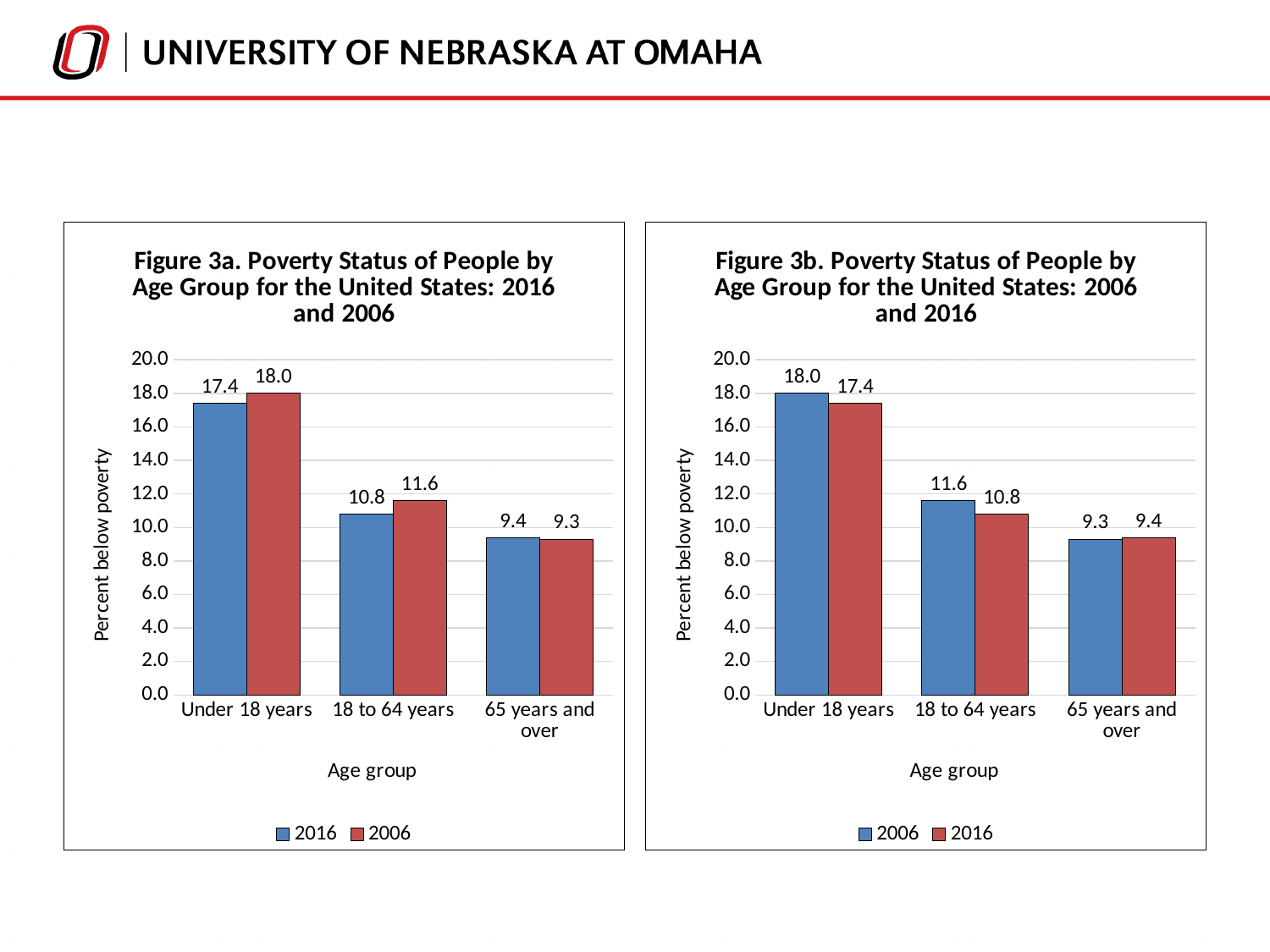

### Chart: Figure 3a. Poverty Status of People by Age Group for the United States: 2016 and 2006

| Category | 2016 | 2006 |
|---|---|---|
| Under 18 years | 17.4 | 18.0 |
| 18 to 64 years | 10.8 | 11.6 |
| 65 years and over | 9.4 | 9.3 |

### Chart: Figure 3b. Poverty Status of People by Age Group for the United States: 2006 and 2016

| Category | 2006 | 2016 |
|---|---|---|
| Under 18 years | 18.0 | 17.4 |
| 18 to 64 years | 11.6 | 10.8 |
| 65 years and over | 9.3 | 9.4 |